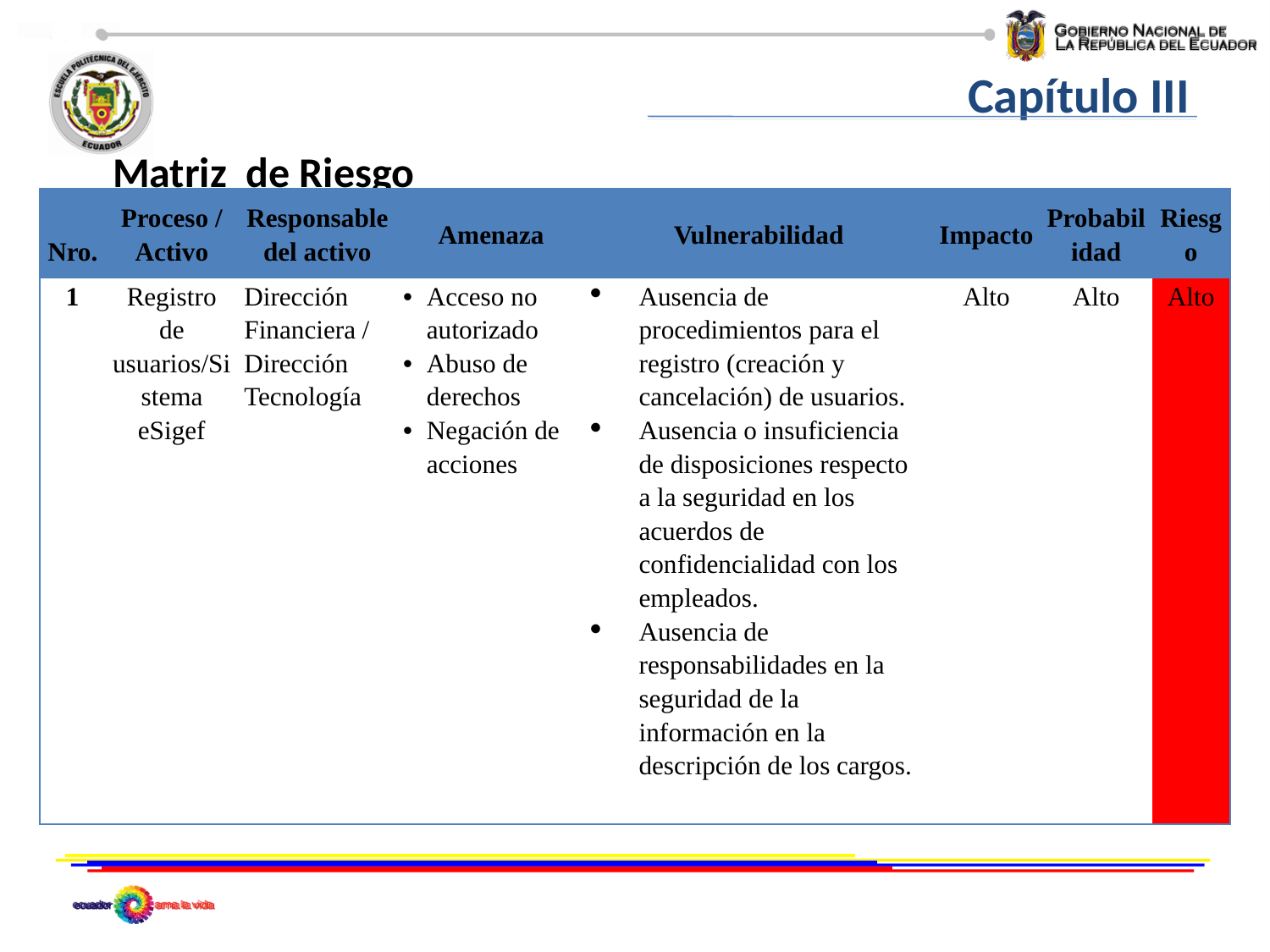

Capítulo III
Matriz  de Riesgo

| Nro. | Proceso / Activo | Responsable del activo | Amenaza | Vulnerabilidad | Impacto | Probabilidad | Riesgo |
| --- | --- | --- | --- | --- | --- | --- | --- |
| 1 | Registro de usuarios/Sistema eSigef | Dirección Financiera / Dirección Tecnología | Acceso no autorizado Abuso de derechos Negación de acciones | Ausencia de procedimientos para el registro (creación y cancelación) de usuarios. Ausencia o insuficiencia de disposiciones respecto a la seguridad en los acuerdos de confidencialidad con los empleados. Ausencia de responsabilidades en la seguridad de la información en la descripción de los cargos. | Alto | Alto | Alto |